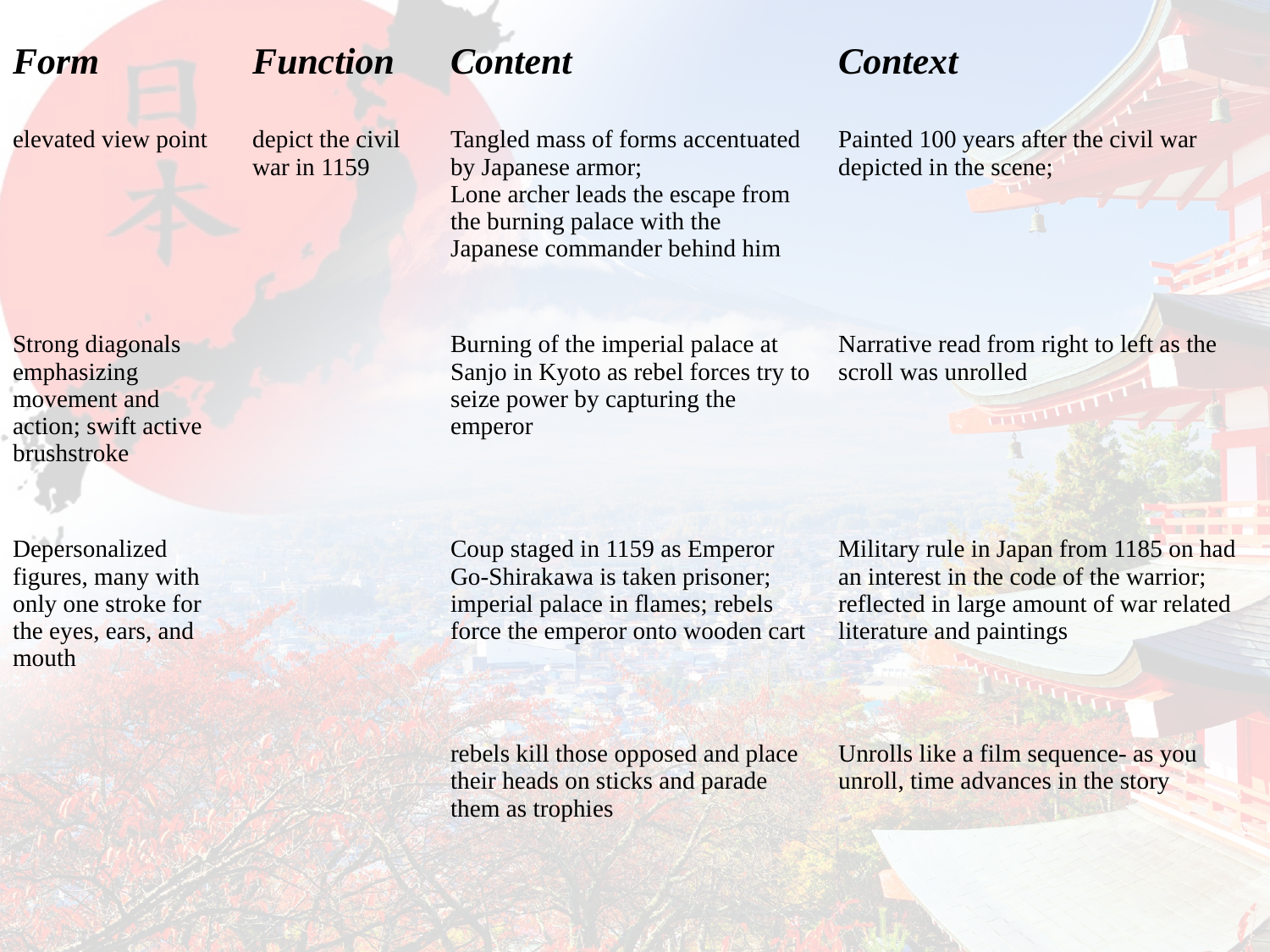

| Form | Function | Content | Context |
| --- | --- | --- | --- |
| elevated view point | depict the civil war in 1159 | Tangled mass of forms accentuated by Japanese armor; Lone archer leads the escape from the burning palace with the Japanese commander behind him | Painted 100 years after the civil war depicted in the scene; |
| Strong diagonals emphasizing movement and action; swift active brushstroke |  | Burning of the imperial palace at Sanjo in Kyoto as rebel forces try to seize power by capturing the emperor | Narrative read from right to left as the scroll was unrolled |
| Depersonalized figures, many with only one stroke for the eyes, ears, and mouth |  | Coup staged in 1159 as Emperor Go-Shirakawa is taken prisoner; imperial palace in flames; rebels force the emperor onto wooden cart | Military rule in Japan from 1185 on had an interest in the code of the warrior; reflected in large amount of war related literature and paintings |
|  |  | rebels kill those opposed and place their heads on sticks and parade them as trophies | Unrolls like a film sequence- as you unroll, time advances in the story |